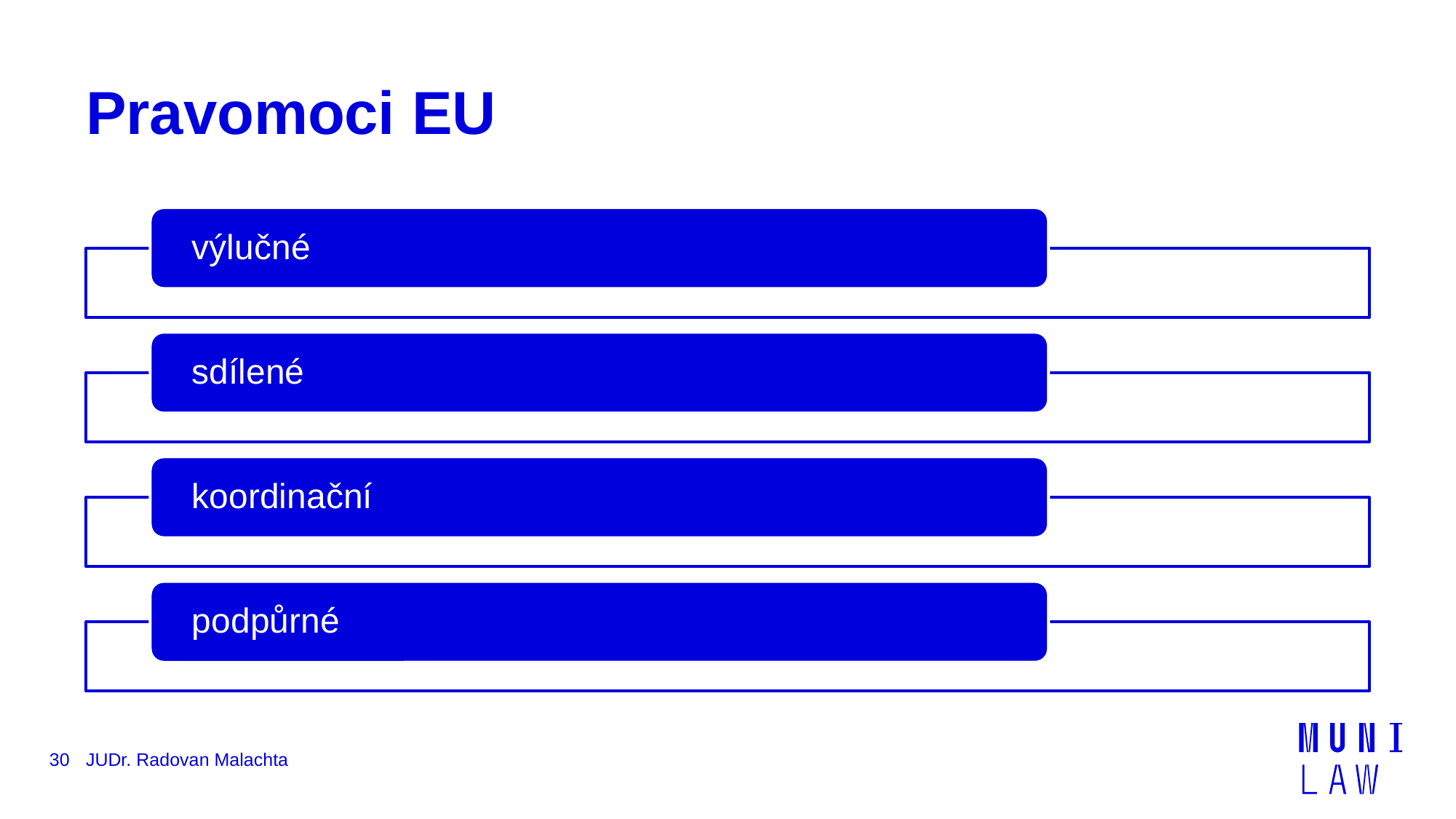

# Pravomoci EU
výlučné
sdílené
koordinační
podpůrné
30
JUDr. Radovan Malachta